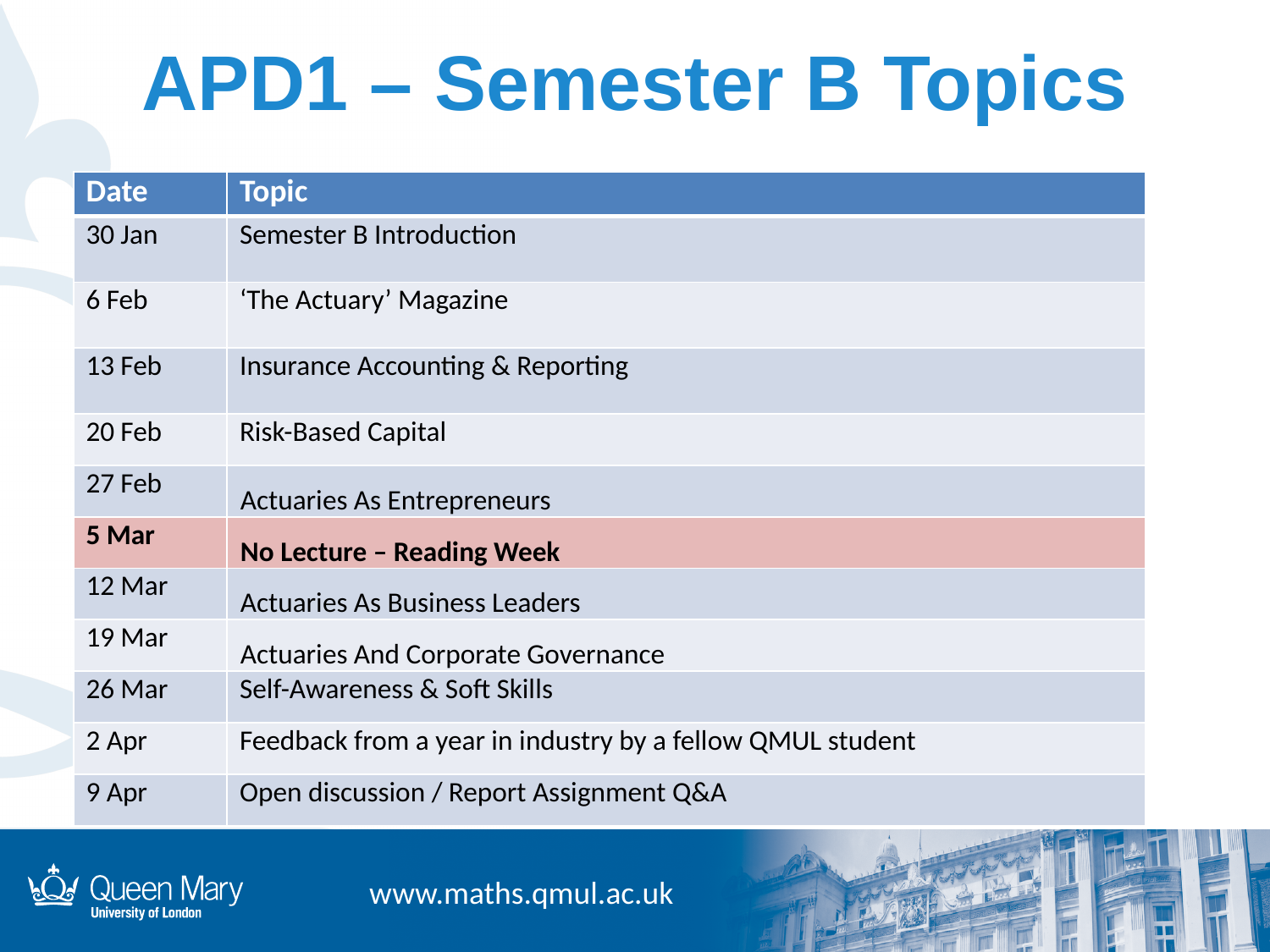

# APD1 – Semester B Topics
| Date | Topic |
| --- | --- |
| 30 Jan | Semester B Introduction |
| 6 Feb | ‘The Actuary’ Magazine |
| 13 Feb | Insurance Accounting & Reporting |
| 20 Feb | Risk-Based Capital |
| 27 Feb | Actuaries As Entrepreneurs |
| 5 Mar | No Lecture – Reading Week |
| 12 Mar | Actuaries As Business Leaders |
| 19 Mar | Actuaries And Corporate Governance |
| 26 Mar | Self-Awareness & Soft Skills |
| 2 Apr | Feedback from a year in industry by a fellow QMUL student |
| 9 Apr | Open discussion / Report Assignment Q&A |